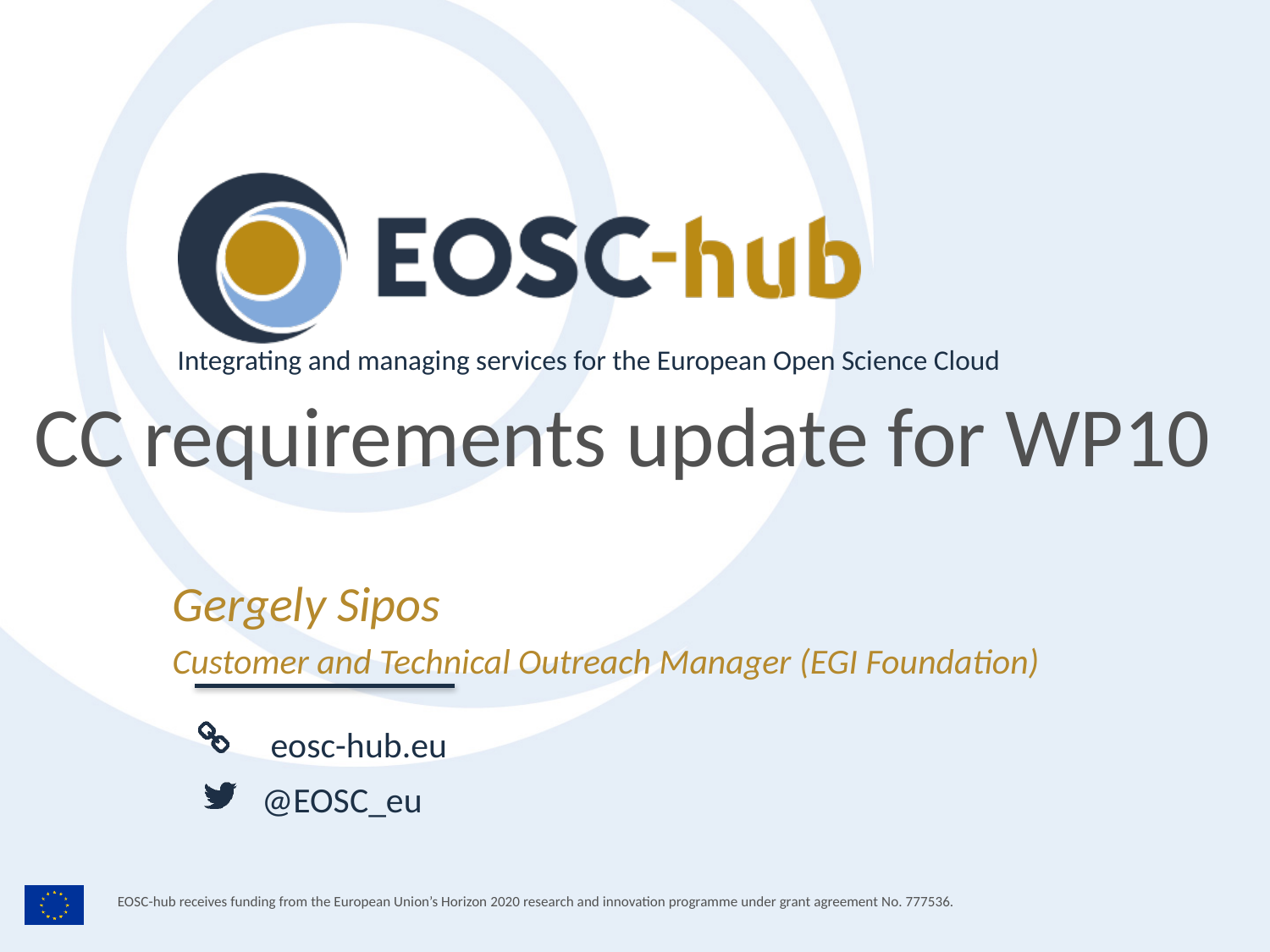

Integrating and managing services for the European Open Science Cloud
CC requirements update for WP10
Gergely Sipos
Customer and Technical Outreach Manager (EGI Foundation)